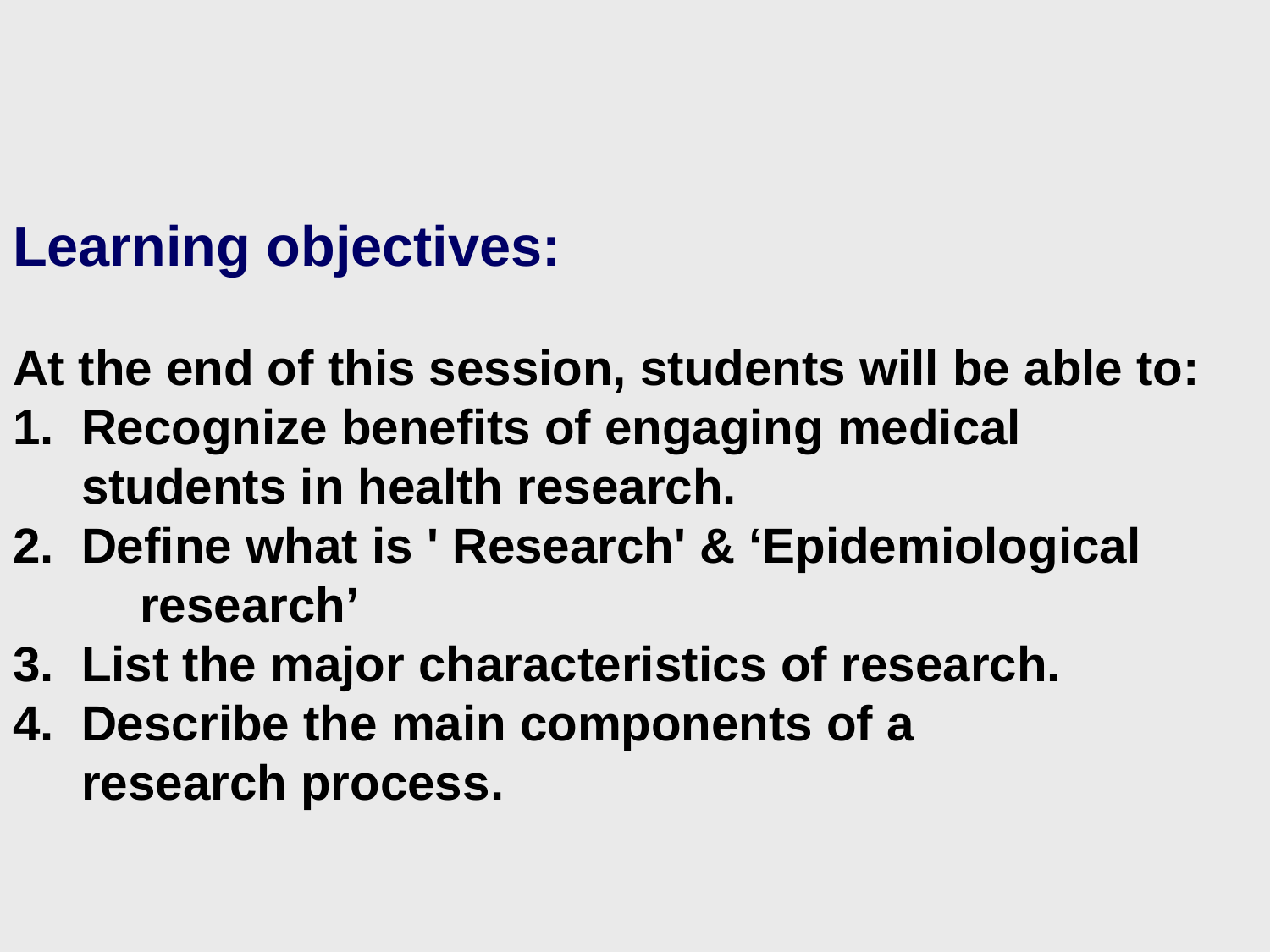

# Learning objectives: At the end of this session, students will be able to: 1.  Recognize benefits of engaging medical students in health research. 2.  Define what is ' Research' & ‘Epidemiological      	research’ 3.  List the major characteristics of research. 4.  Describe the main components of a research process.